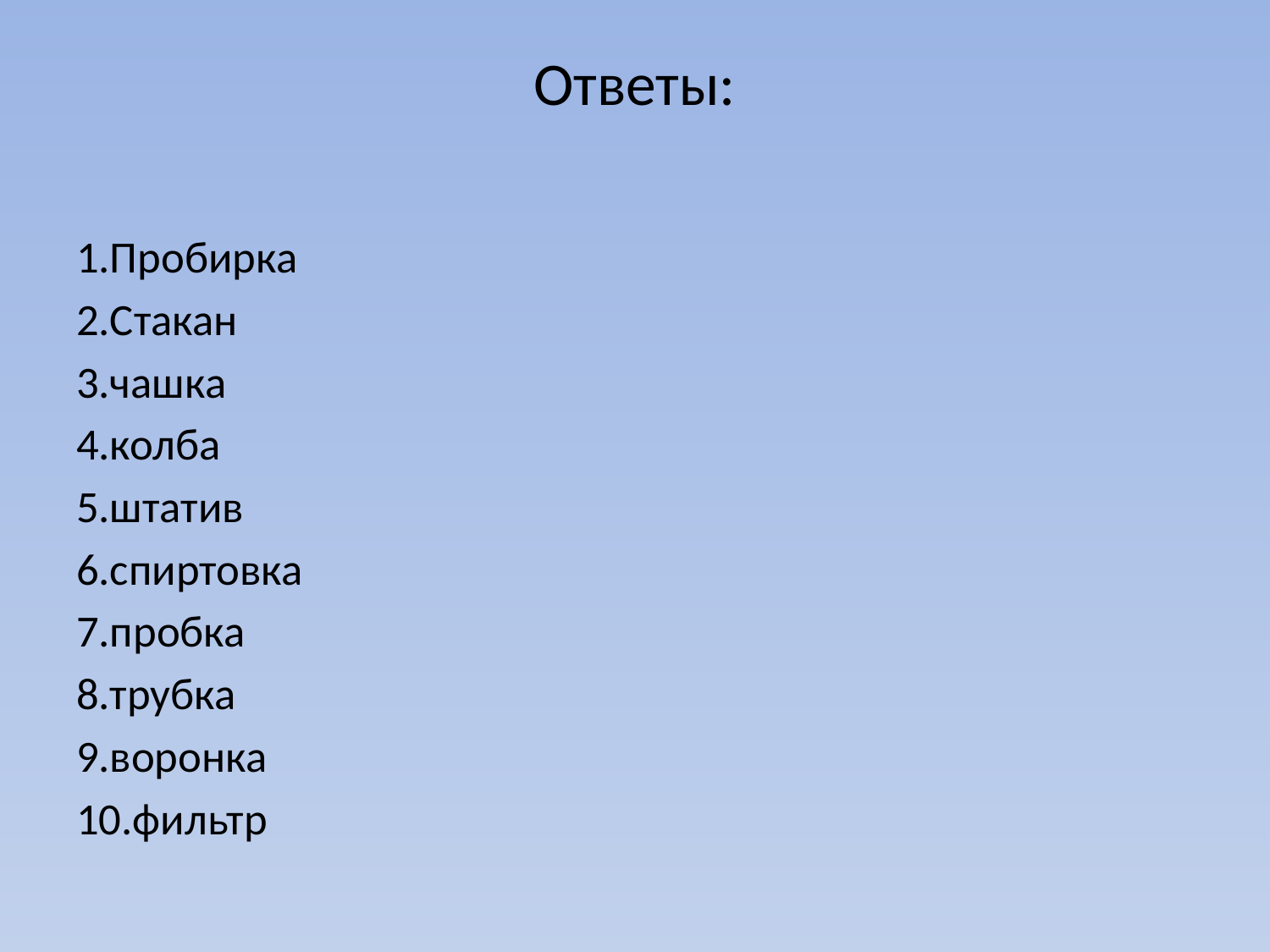

# Ответы:
1.Пробирка
2.Стакан
3.чашка
4.колба
5.штатив
6.спиртовка
7.пробка
8.трубка
9.воронка
10.фильтр